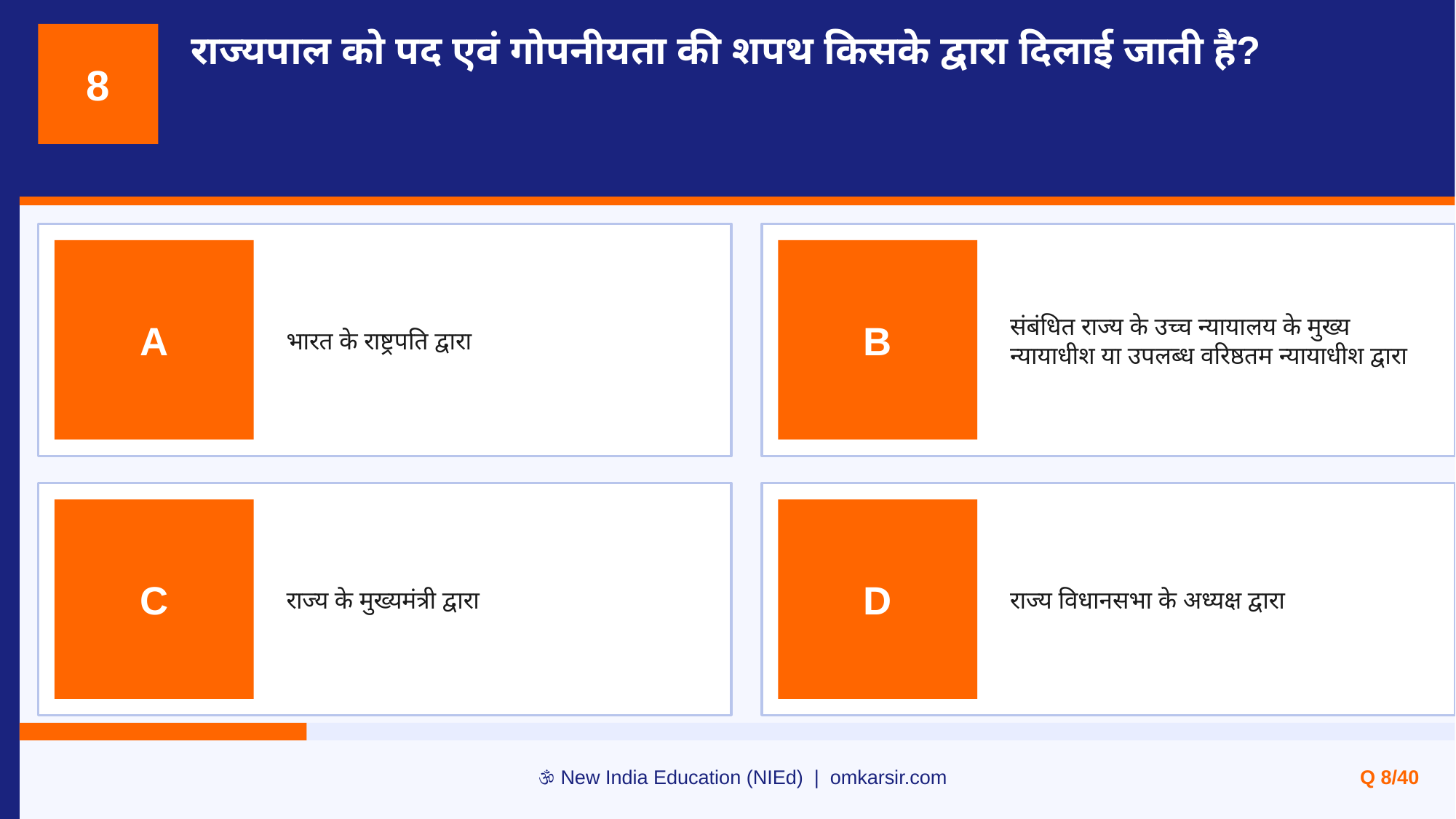

राज्यपाल को पद एवं गोपनीयता की शपथ किसके द्वारा दिलाई जाती है?
8

भारत के राष्ट्रपति द्वारा
संबंधित राज्य के उच्च न्यायालय के मुख्य न्यायाधीश या उपलब्ध वरिष्ठतम न्यायाधीश द्वारा
A
B

राज्य के मुख्यमंत्री द्वारा
राज्य विधानसभा के अध्यक्ष द्वारा
C
D

🕉️ New India Education (NIEd)  |  omkarsir.com
Q 8/40